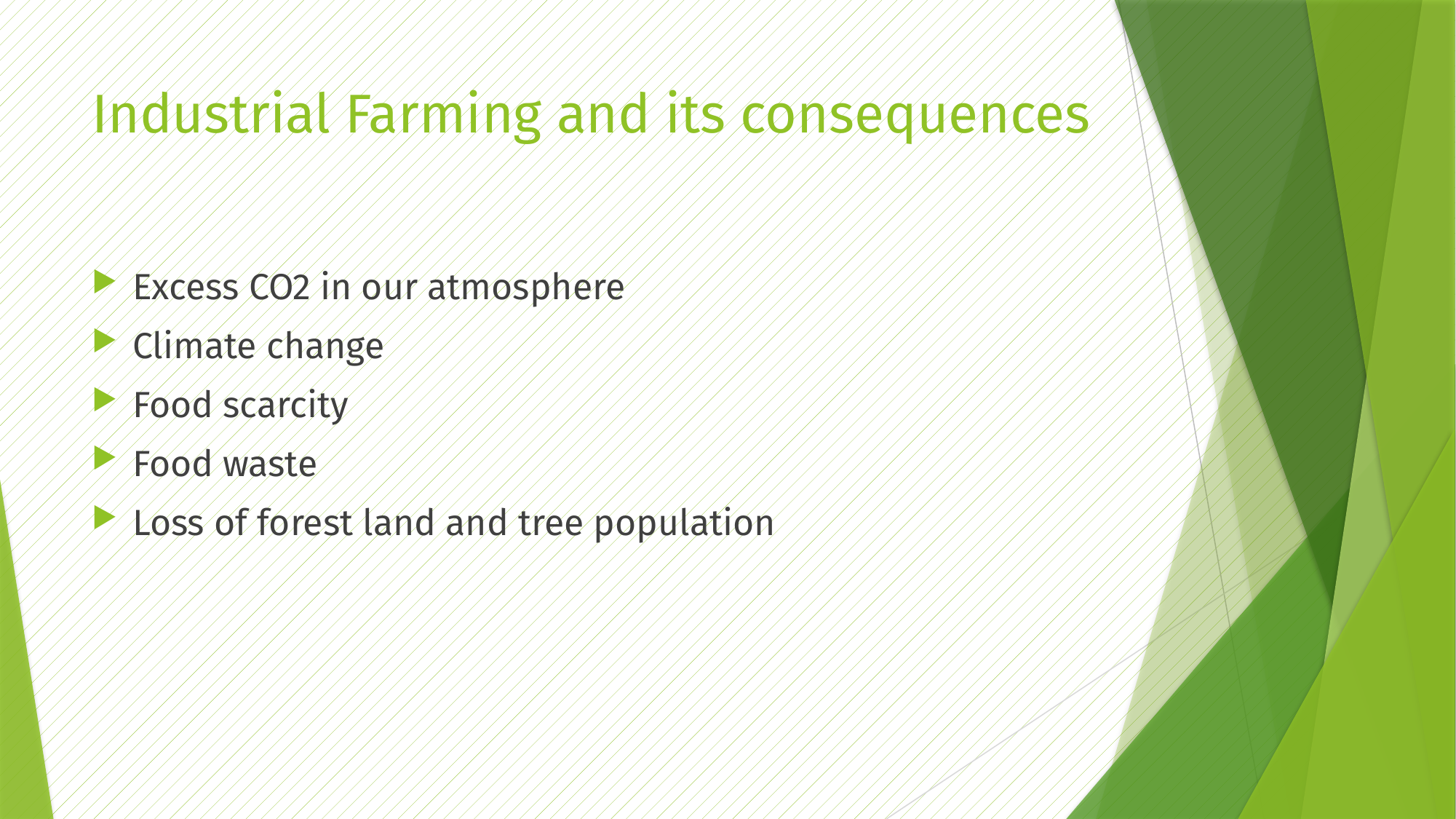

# Industrial Farming and its consequences
Excess CO2 in our atmosphere
Climate change
Food scarcity
Food waste
Loss of forest land and tree population